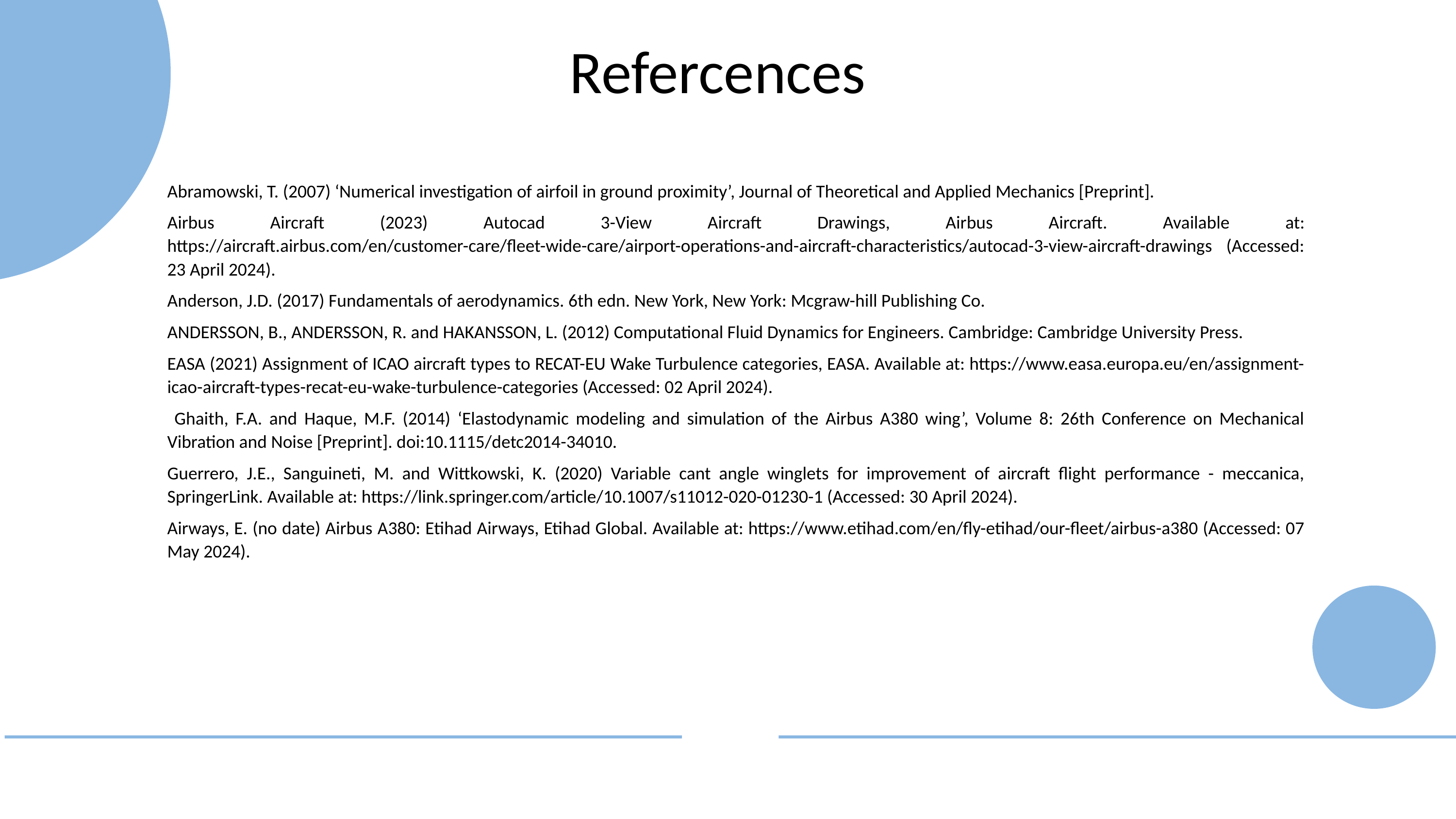

Refercences
Abramowski, T. (2007) ‘Numerical investigation of airfoil in ground proximity’, Journal of Theoretical and Applied Mechanics [Preprint].
Airbus Aircraft (2023) Autocad 3-View Aircraft Drawings, Airbus Aircraft. Available at: https://aircraft.airbus.com/en/customer-care/fleet-wide-care/airport-operations-and-aircraft-characteristics/autocad-3-view-aircraft-drawings (Accessed: 23 April 2024).
Anderson, J.D. (2017) Fundamentals of aerodynamics. 6th edn. New York, New York: Mcgraw-hill Publishing Co.
ANDERSSON, B., ANDERSSON, R. and HAKANSSON, L. (2012) Computational Fluid Dynamics for Engineers. Cambridge: Cambridge University Press.
EASA (2021) Assignment of ICAO aircraft types to RECAT-EU Wake Turbulence categories, EASA. Available at: https://www.easa.europa.eu/en/assignment-icao-aircraft-types-recat-eu-wake-turbulence-categories (Accessed: 02 April 2024).
 Ghaith, F.A. and Haque, M.F. (2014) ‘Elastodynamic modeling and simulation of the Airbus A380 wing’, Volume 8: 26th Conference on Mechanical Vibration and Noise [Preprint]. doi:10.1115/detc2014-34010.
Guerrero, J.E., Sanguineti, M. and Wittkowski, K. (2020) Variable cant angle winglets for improvement of aircraft flight performance - meccanica, SpringerLink. Available at: https://link.springer.com/article/10.1007/s11012-020-01230-1 (Accessed: 30 April 2024).
Airways, E. (no date) Airbus A380: Etihad Airways, Etihad Global. Available at: https://www.etihad.com/en/fly-etihad/our-fleet/airbus-a380 (Accessed: 07 May 2024).